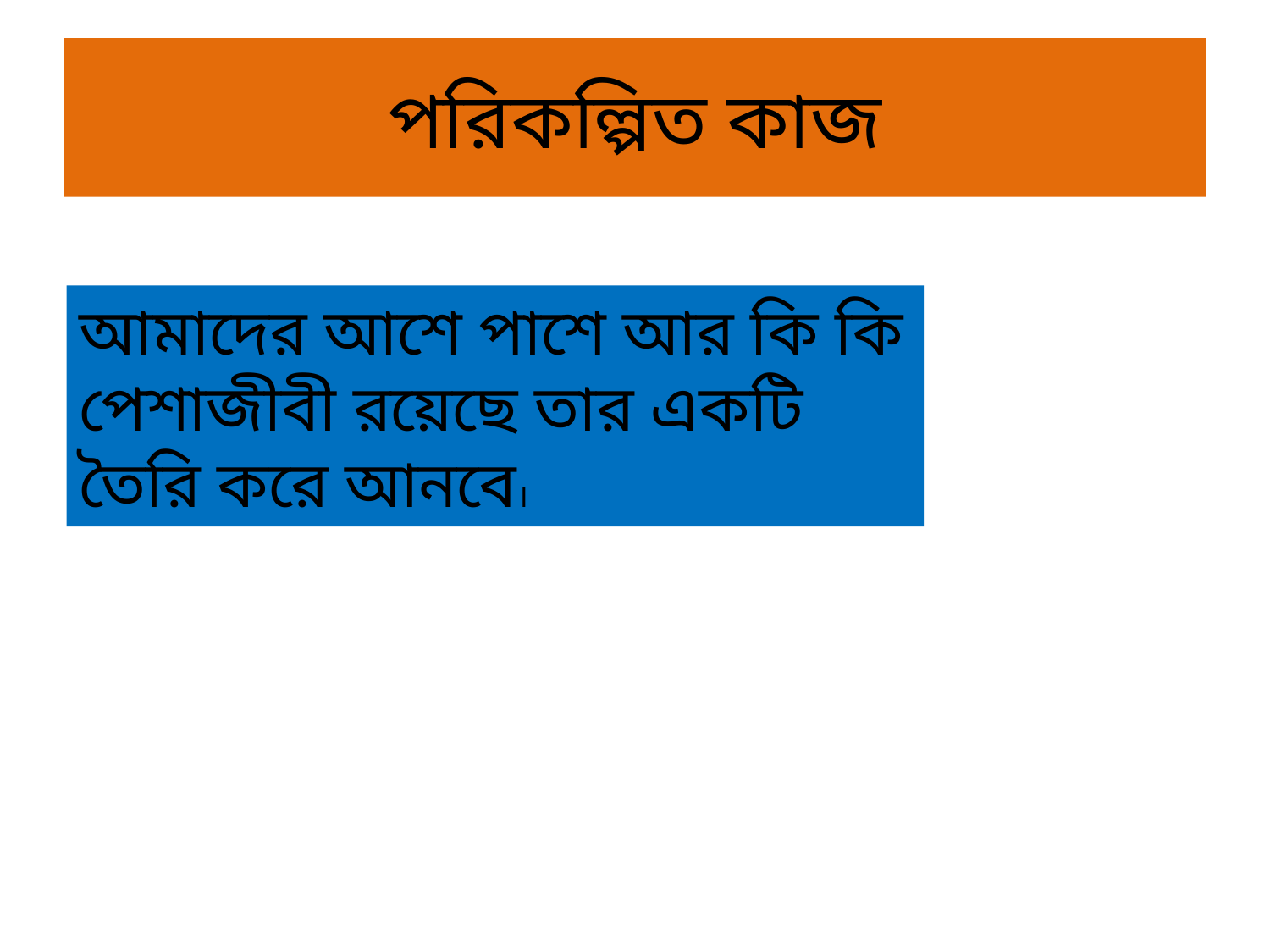

# পরিকল্পিত কাজ
আমাদের আশে পাশে আর কি কি পেশাজীবী রয়েছে তার একটি তৈরি করে আনবে।